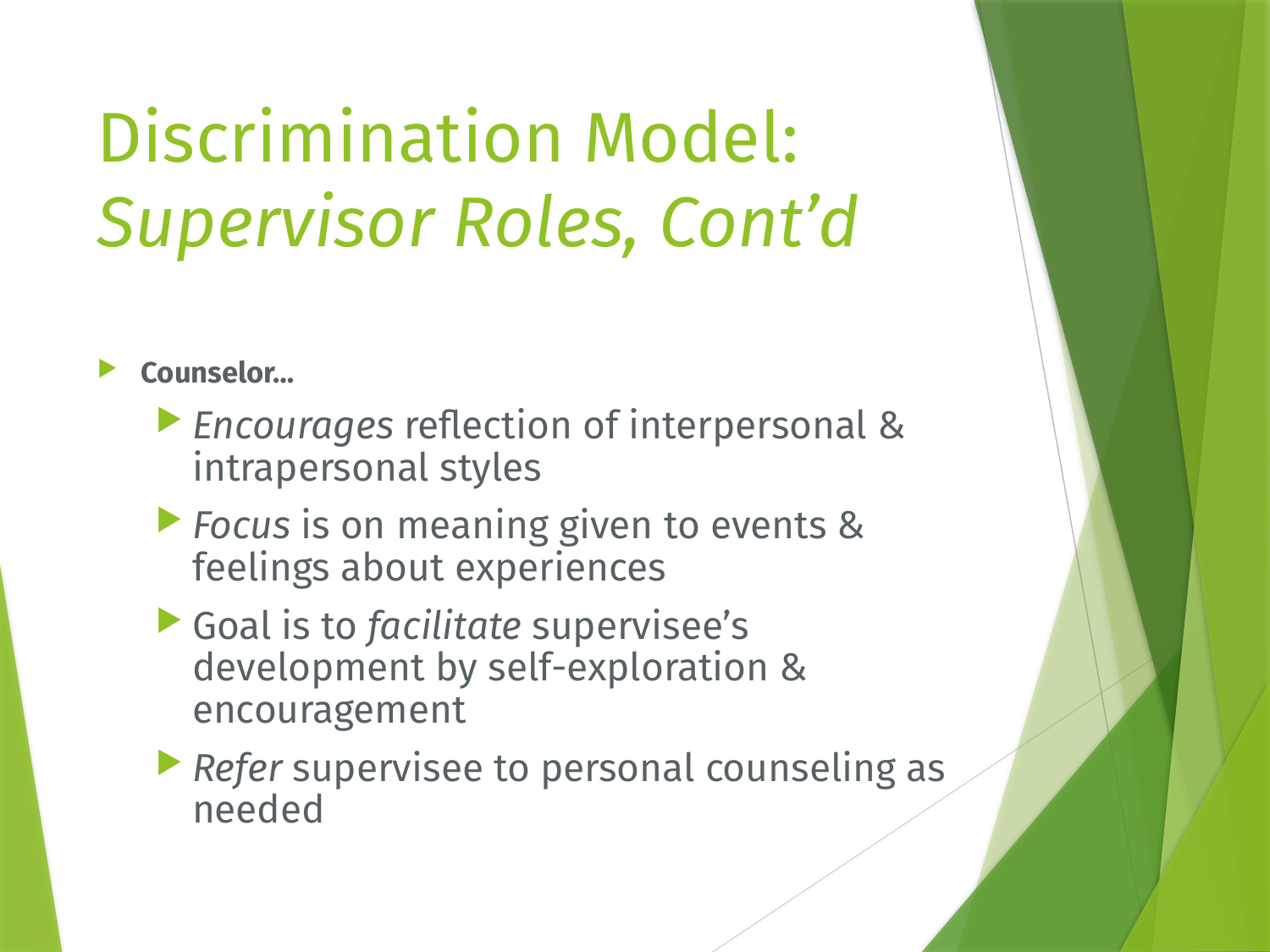

# Discrimination Model: Supervisor Roles, Cont’d

Counselor…
Encourages reflection of interpersonal & intrapersonal styles
Focus is on meaning given to events & feelings about experiences
Goal is to facilitate supervisee’s development by self-exploration & encouragement
Refer supervisee to personal counseling as needed